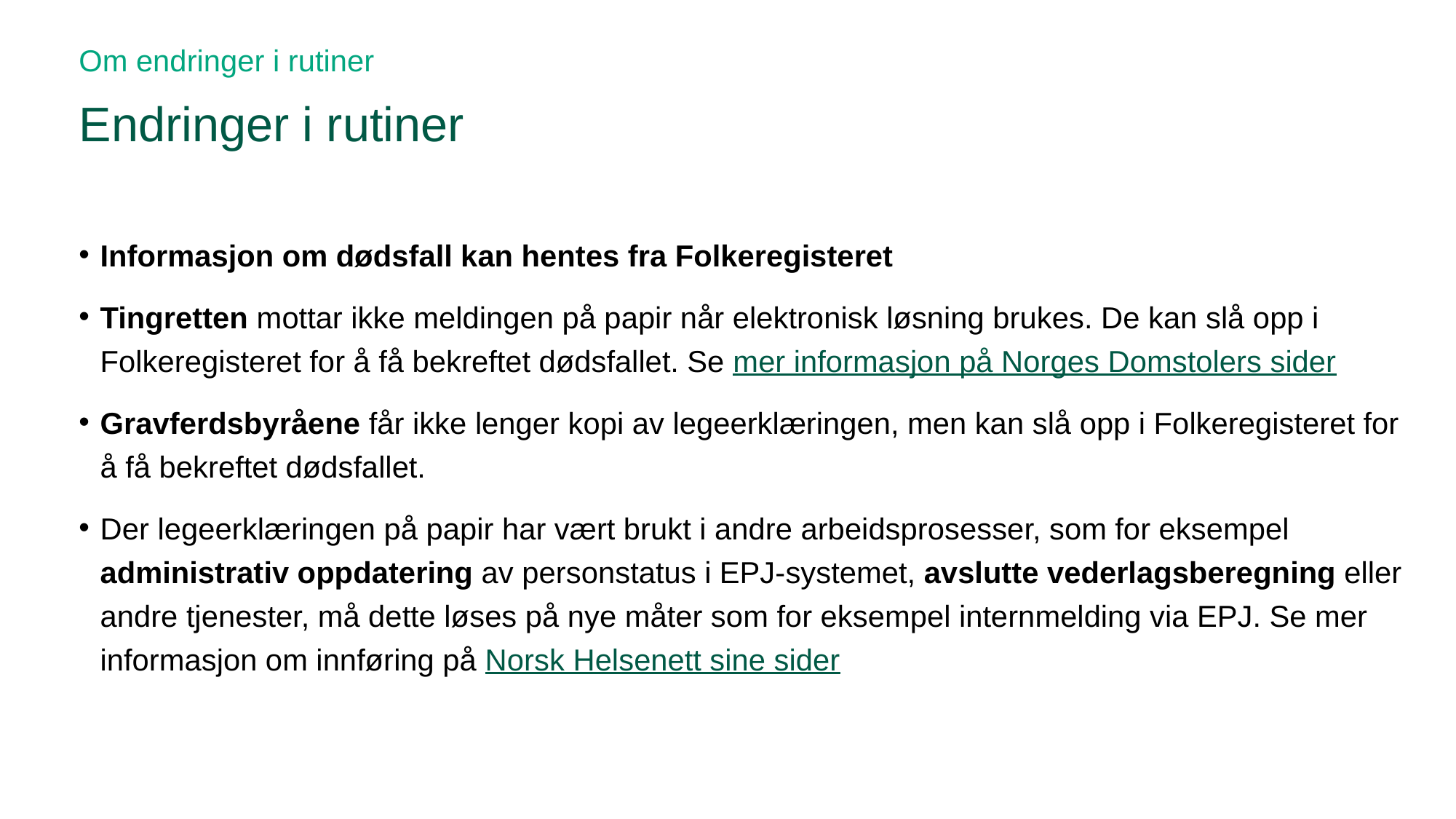

Om endringer i rutiner
# Endringer i rutiner
Informasjon om dødsfall kan hentes fra Folkeregisteret
Tingretten mottar ikke meldingen på papir når elektronisk løsning brukes. De kan slå opp i Folkeregisteret for å få bekreftet dødsfallet. Se mer informasjon på Norges Domstolers sider
Gravferdsbyråene får ikke lenger kopi av legeerklæringen, men kan slå opp i Folkeregisteret for å få bekreftet dødsfallet.
Der legeerklæringen på papir har vært brukt i andre arbeidsprosesser, som for eksempel administrativ oppdatering av personstatus i EPJ-systemet, avslutte vederlagsberegning eller andre tjenester, må dette løses på nye måter som for eksempel internmelding via EPJ. Se mer informasjon om innføring på Norsk Helsenett sine sider